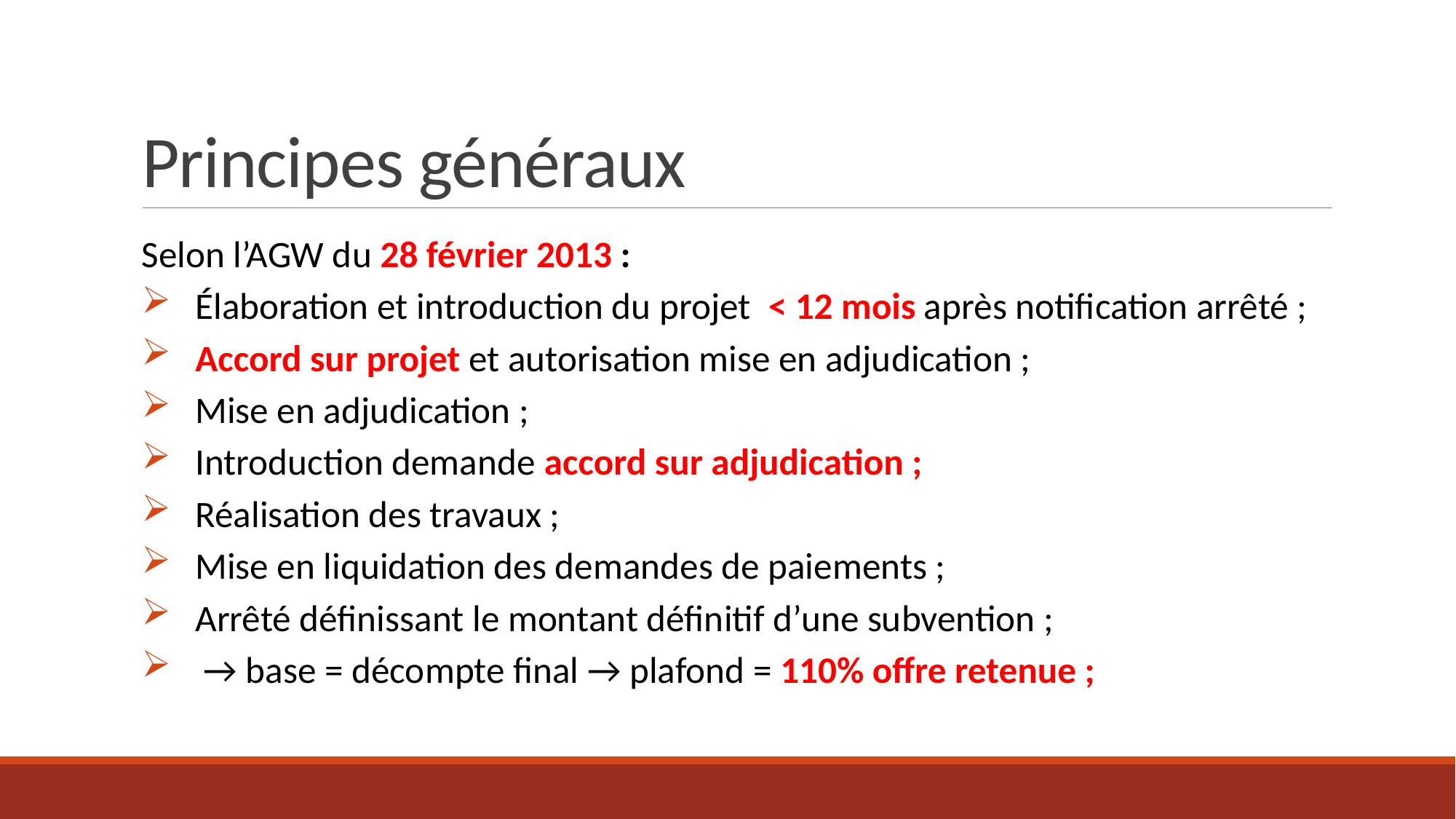

# Principes généraux
Selon l’AGW du 28 février 2013 :
Élaboration et introduction du projet  < 12 mois après notification arrêté ;
Accord sur projet et autorisation mise en adjudication ;
Mise en adjudication ;
Introduction demande accord sur adjudication ;
Réalisation des travaux ;
Mise en liquidation des demandes de paiements ;
Arrêté définissant le montant définitif d’une subvention ;
 → base = décompte final → plafond = 110% offre retenue ;